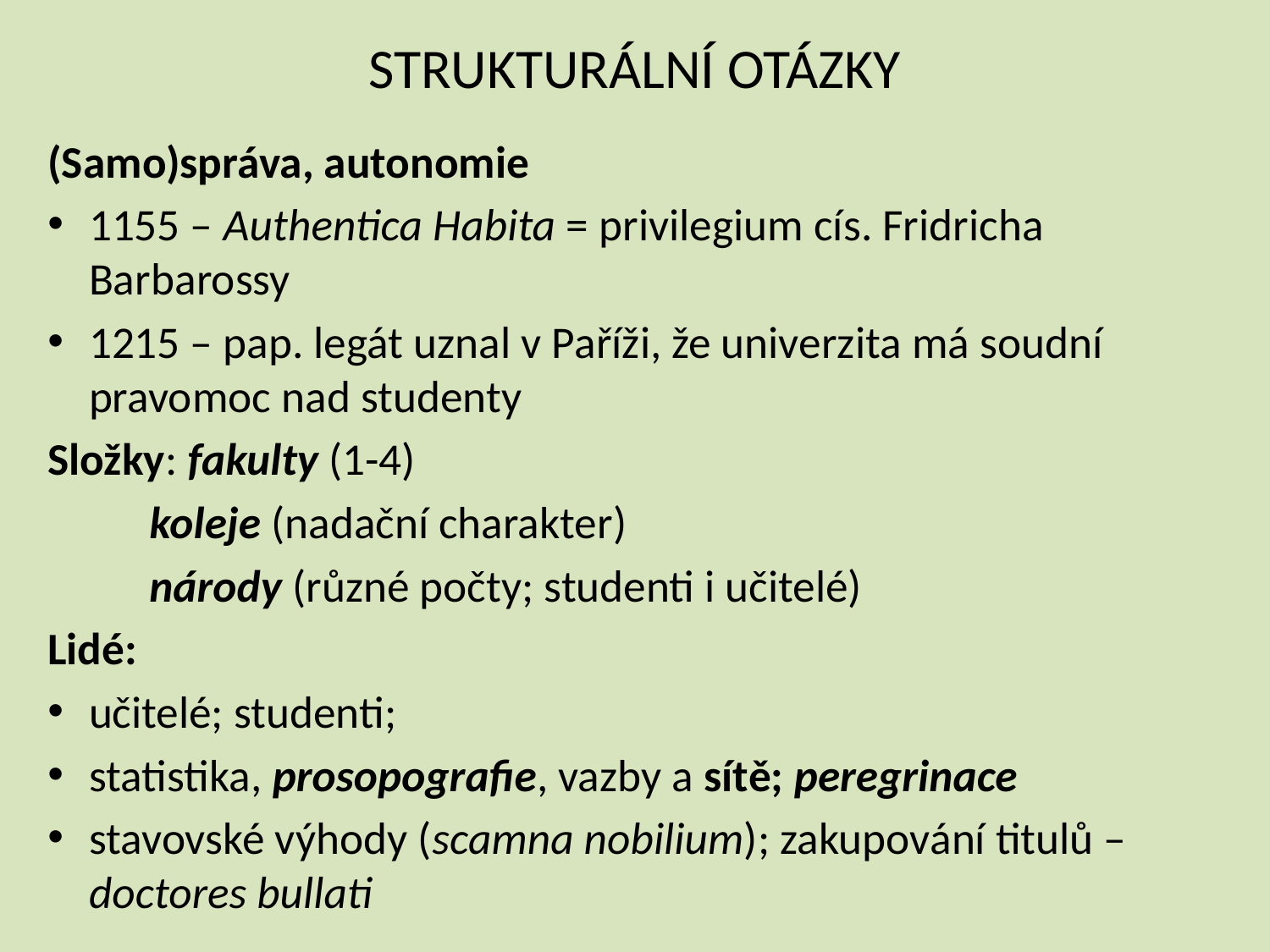

# STRUKTURÁLNÍ OTÁZKY
(Samo)správa, autonomie
1155 – Authentica Habita = privilegium cís. Fridricha Barbarossy
1215 – pap. legát uznal v Paříži, že univerzita má soudní pravomoc nad studenty
Složky: fakulty (1-4)
	koleje (nadační charakter)
	národy (různé počty; studenti i učitelé)
Lidé:
učitelé; studenti;
statistika, prosopografie, vazby a sítě; peregrinace
stavovské výhody (scamna nobilium); zakupování titulů – doctores bullati